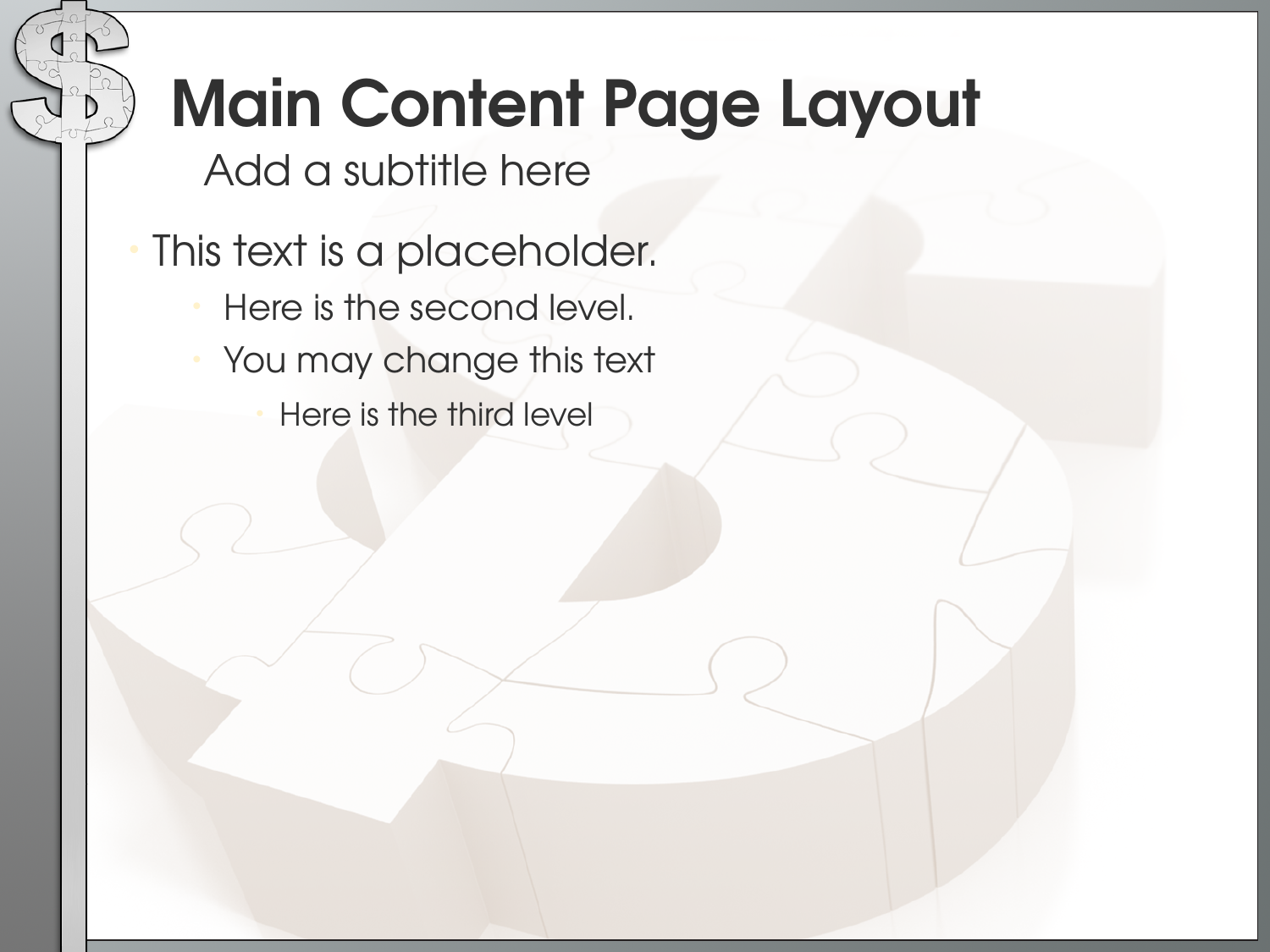

# Main Content Page Layout
Add a subtitle here
This text is a placeholder.
Here is the second level.
You may change this text
Here is the third level